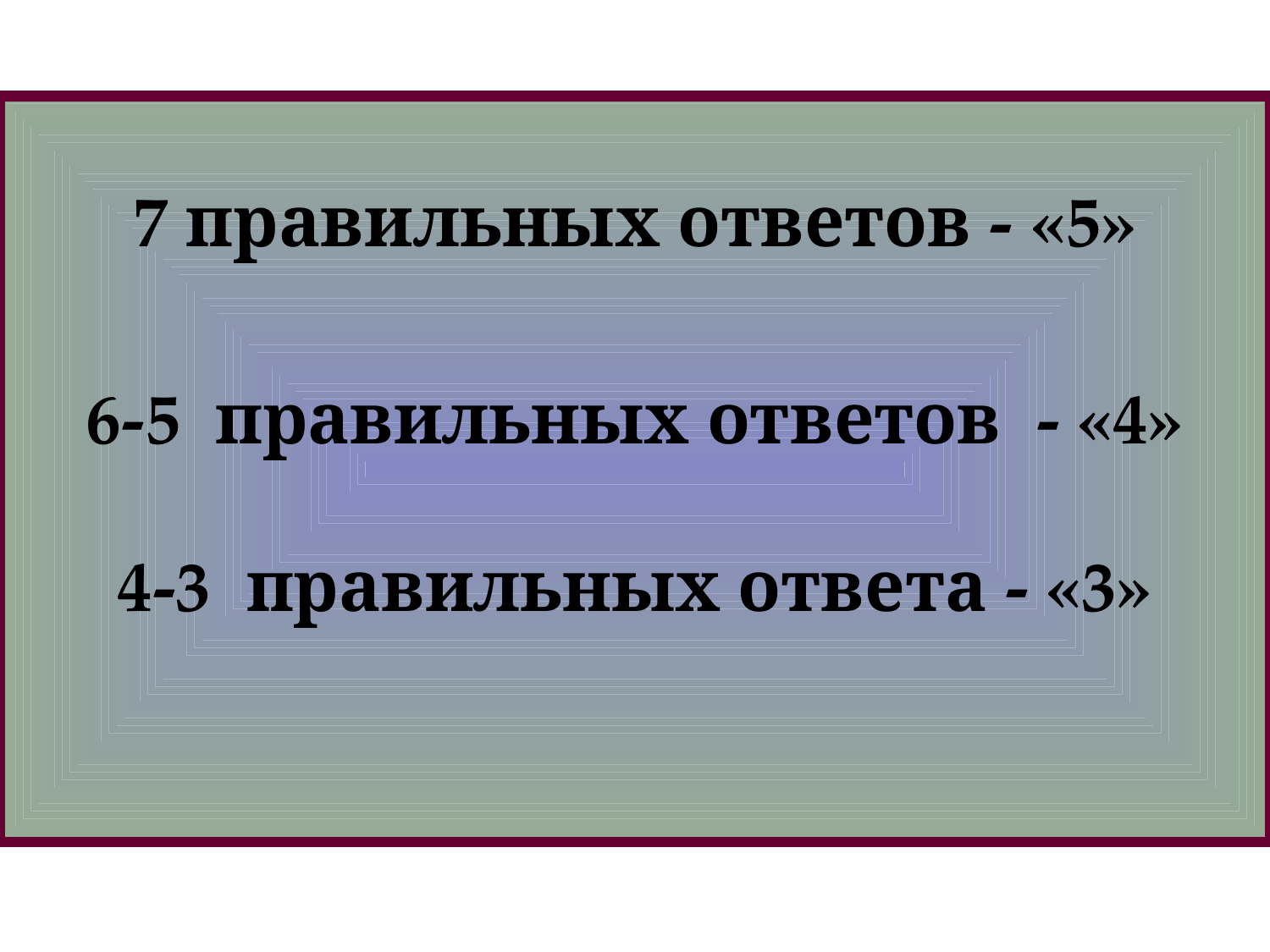

7 правильных ответов - «5»

6-5  правильных ответов  - «4»

4-3  правильных ответа - «3»